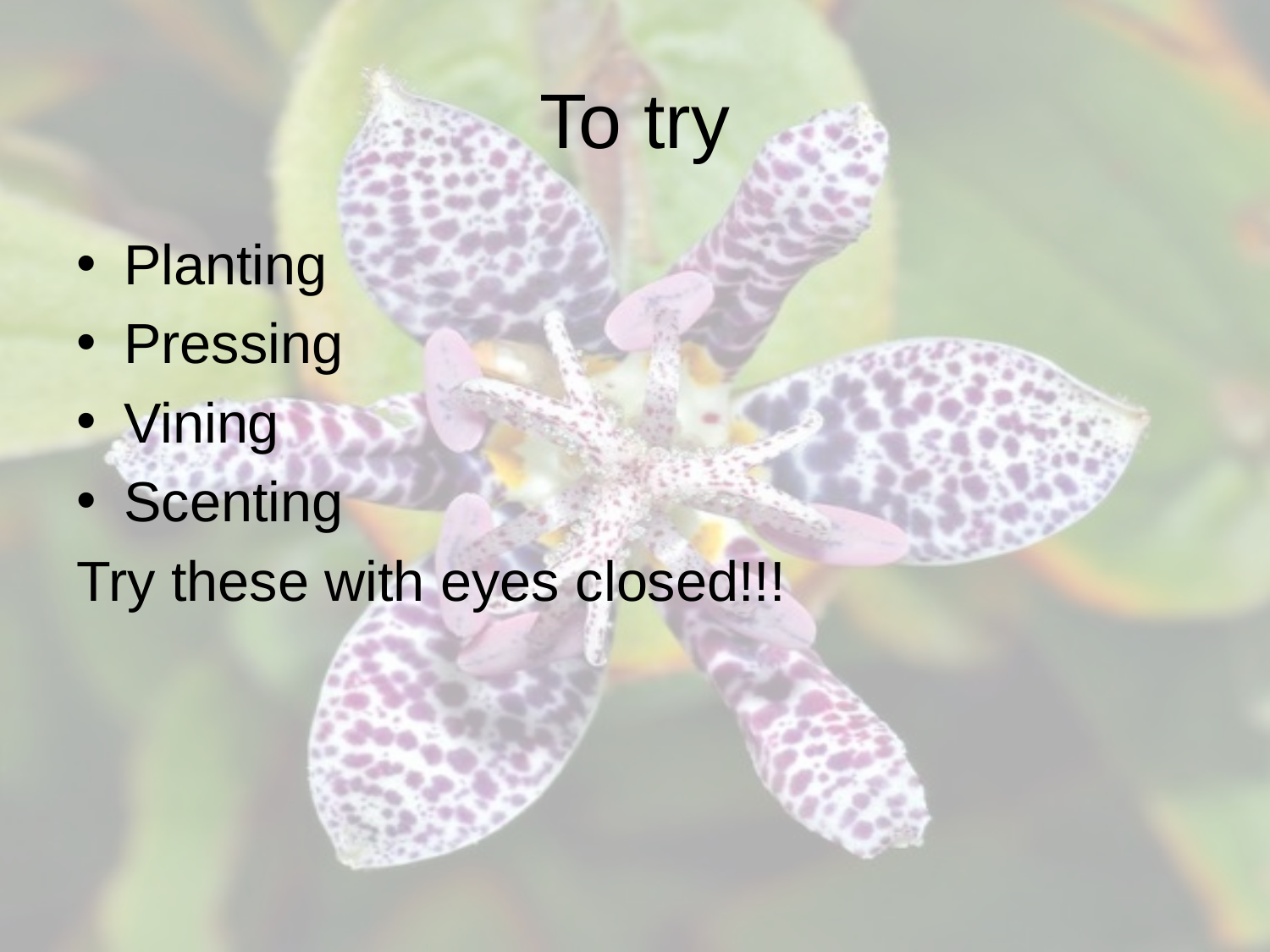

# To try
Planting
Pressing
Vining
Scenting
Try these with eyes closed!!!